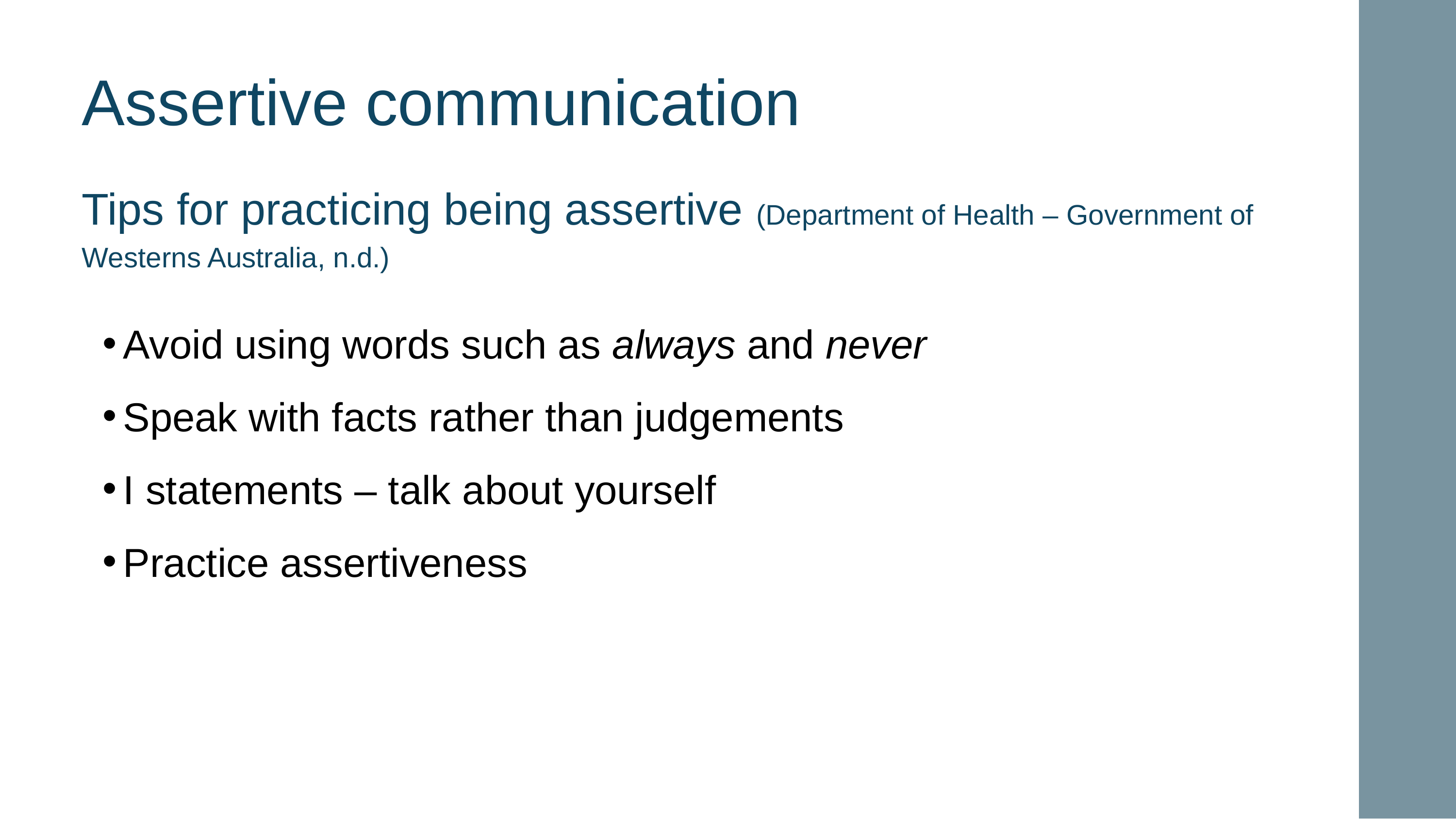

Assertive communication
Tips for practicing being assertive (Department of Health – Government of Westerns Australia, n.d.)
Avoid using words such as always and never
Speak with facts rather than judgements
I statements – talk about yourself
Practice assertiveness